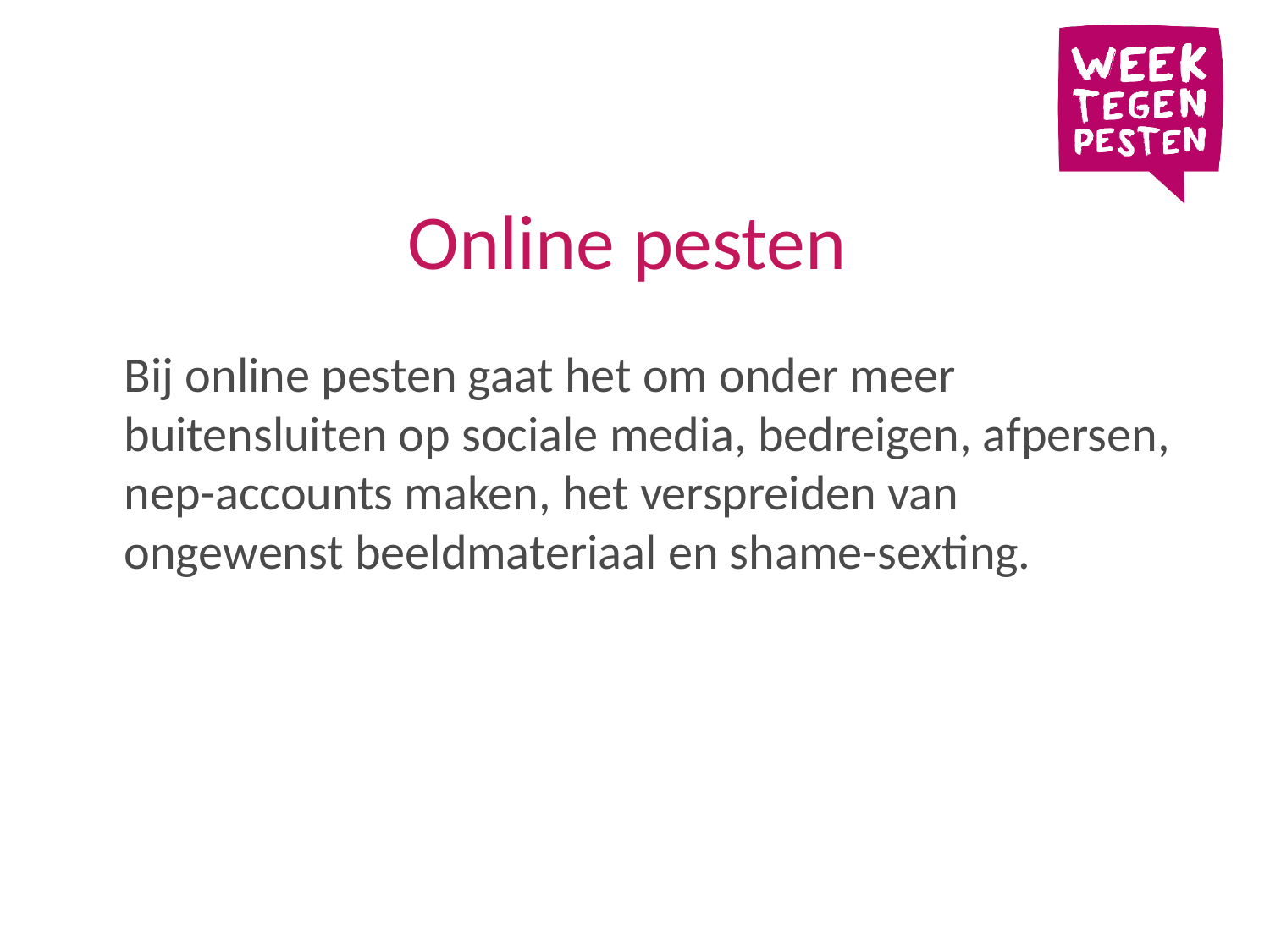

# Online pesten
Bij online pesten gaat het om onder meer buitensluiten op sociale media, bedreigen, afpersen, nep-accounts maken, het verspreiden van ongewenst beeldmateriaal en shame-sexting.